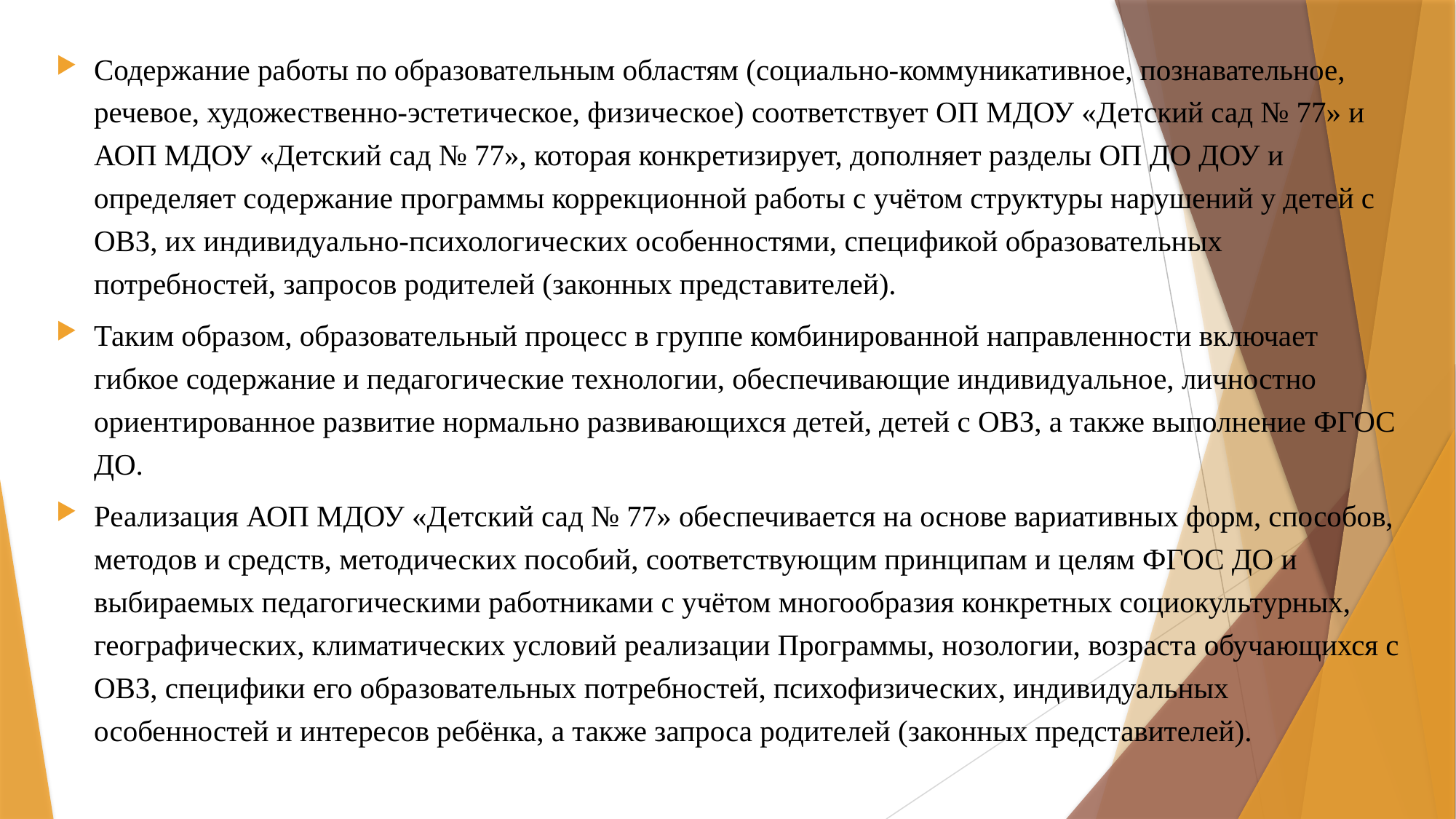

Содержание работы по образовательным областям (социально-коммуникативное, познавательное, речевое, художественно-эстетическое, физическое) соответствует ОП МДОУ «Детский сад № 77» и АОП МДОУ «Детский сад № 77», которая конкретизирует, дополняет разделы ОП ДО ДОУ и определяет содержание программы коррекционной работы с учётом структуры нарушений у детей с ОВЗ, их индивидуально-психологических особенностями, спецификой образовательных потребностей, запросов родителей (законных представителей).
Таким образом, образовательный процесс в группе комбинированной направленности включает гибкое содержание и педагогические технологии, обеспечивающие индивидуальное, личностно­ ориентированное развитие нормально развивающихся детей, детей с ОВЗ, а также выполнение ФГОС ДО.
Реализация АОП МДОУ «Детский сад № 77» обеспечивается на основе вариативных форм, способов, методов и средств, методических пособий, соответствующим принципам и целям ФГОС ДО и выбираемых педагогическими работниками с учётом многообразия конкретных социокультурных, географических, климатических условий реализации Программы, нозологии, возраста обучающихся с ОВЗ, специфики его образовательных потребностей, психофизических, индивидуальных особенностей и интересов ребёнка, а также запроса родителей (законных представителей).